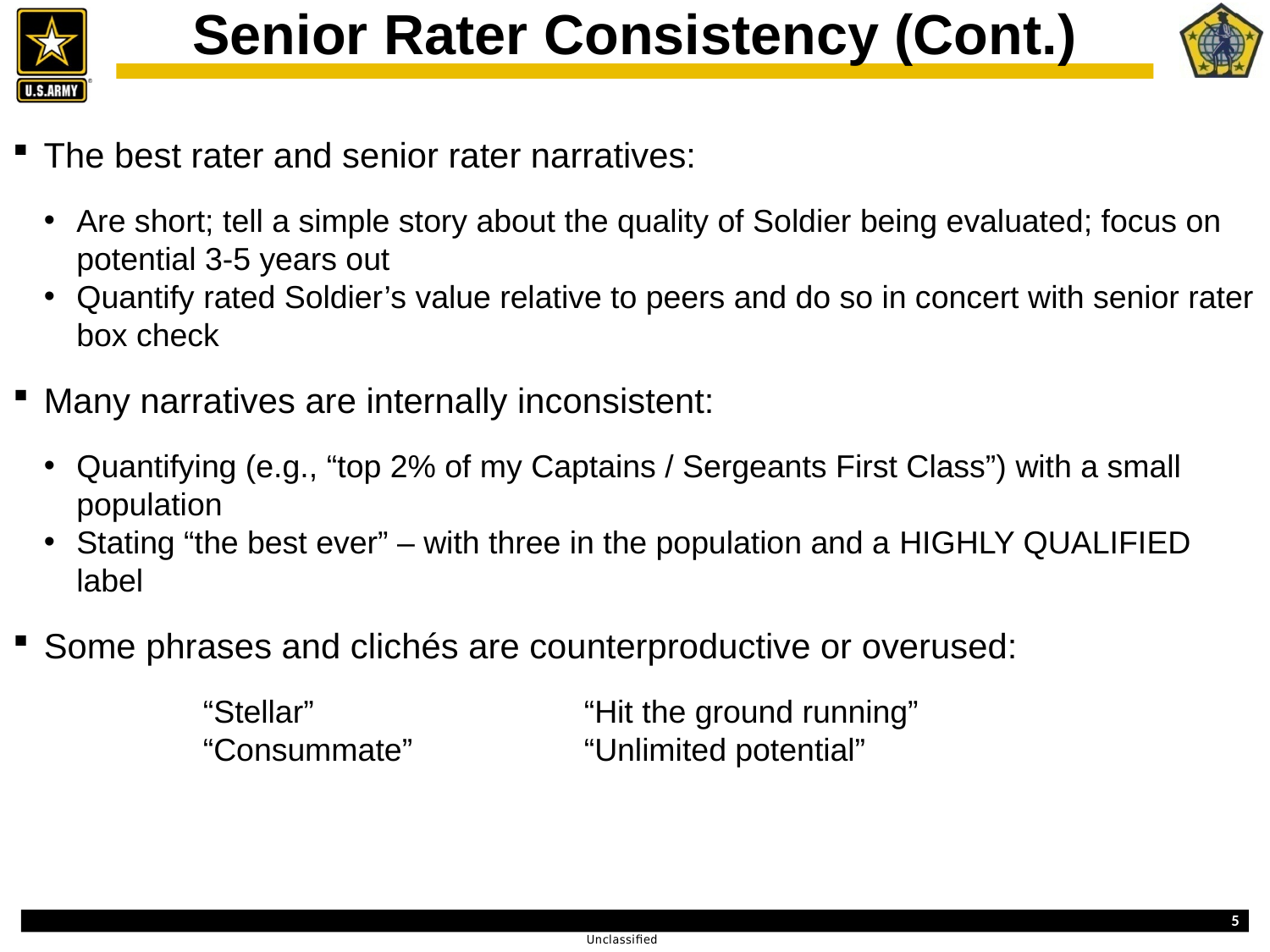

Senior Rater Consistency (Cont.)
The best rater and senior rater narratives:

Are short; tell a simple story about the quality of Soldier being evaluated; focus on potential 3-5 years out
Quantify rated Soldier’s value relative to peers and do so in concert with senior rater box check

Many narratives are internally inconsistent:

Quantifying (e.g., “top 2% of my Captains / Sergeants First Class”) with a small population
Stating “the best ever” – with three in the population and a Highly Qualified label

Some phrases and clichés are counterproductive or overused:

	“Stellar”			“Hit the ground running”
	“Consummate”		“Unlimited potential”